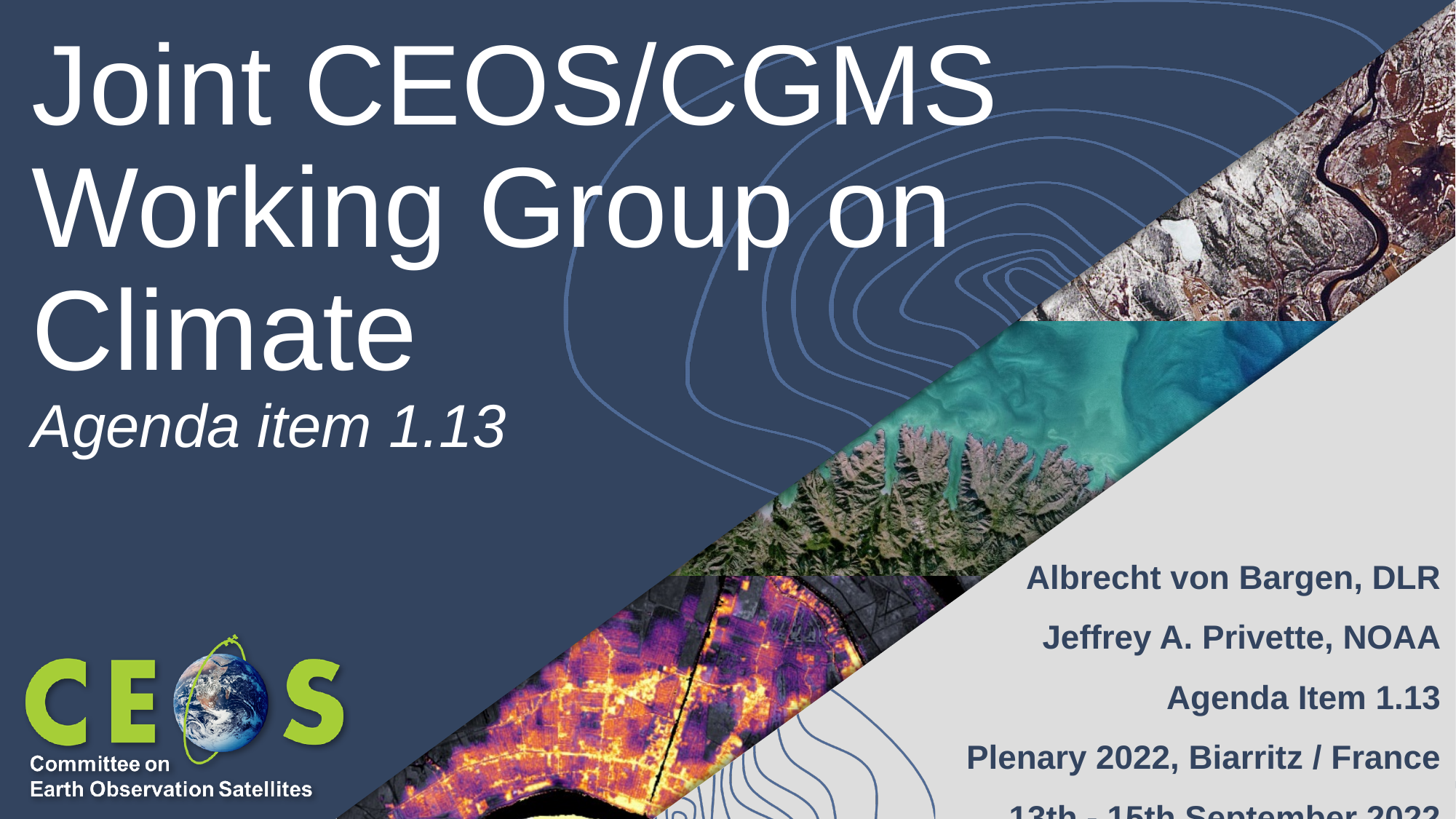

# Joint CEOS/CGMS Working Group on Climate
Agenda item 1.13
Albrecht von Bargen, DLR
Jeffrey A. Privette, NOAA
Agenda Item 1.13
Plenary 2022, Biarritz / France
13th - 15th September 2022